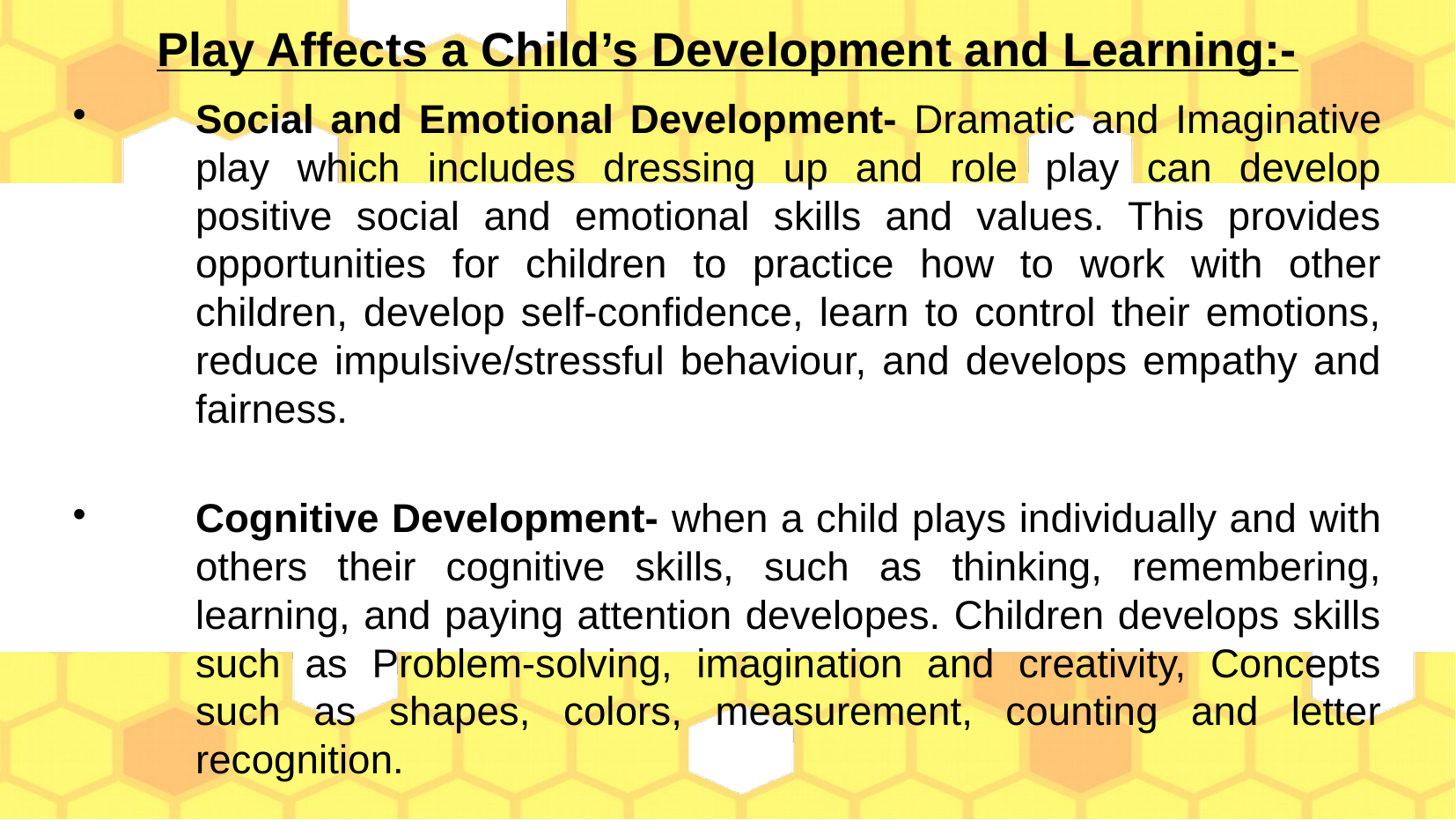

Play Affects a Child’s Development and Learning:-

Social and Emotional Development- Dramatic and Imaginative play which includes dressing up and role play can develop positive social and emotional skills and values. This provides opportunities for children to practice how to work with other children, develop self-confidence, learn to control their emotions, reduce impulsive/stressful behaviour, and develops empathy and fairness.

Cognitive Development- when a child plays individually and with others their cognitive skills, such as thinking, remembering, learning, and paying attention developes. Children develops skills such as Problem-solving, imagination and creativity, Concepts such as shapes, colors, measurement, counting and letter recognition.